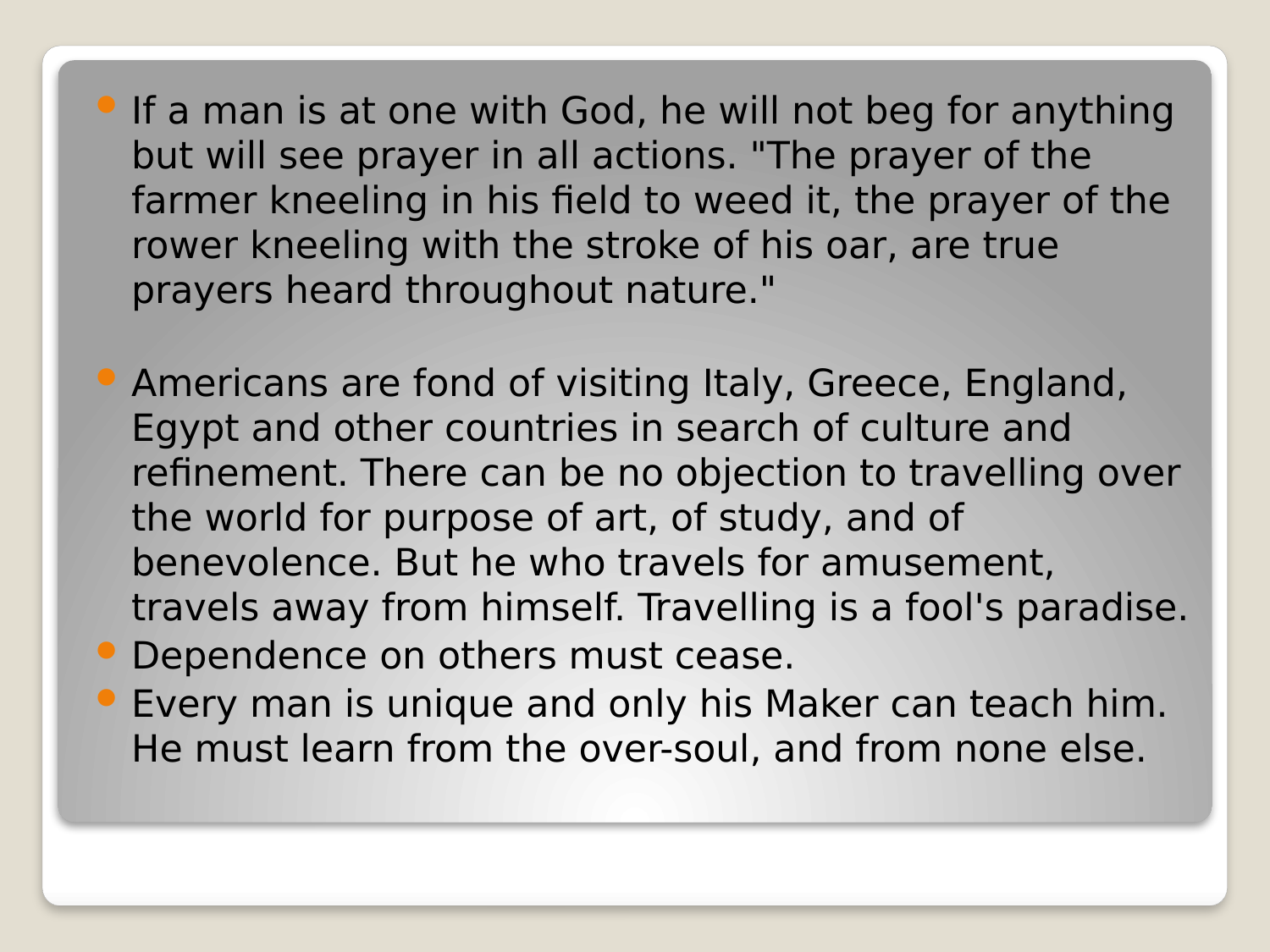

If a man is at one with God, he will not beg for anything but will see prayer in all actions. "The prayer of the farmer kneeling in his field to weed it, the prayer of the rower kneeling with the stroke of his oar, are true prayers heard throughout nature."
Americans are fond of visiting Italy, Greece, England, Egypt and other countries in search of culture and refinement. There can be no objection to travelling over the world for purpose of art, of study, and of benevolence. But he who travels for amusement, travels away from himself. Travelling is a fool's paradise.
Dependence on others must cease.
Every man is unique and only his Maker can teach him. He must learn from the over-soul, and from none else.